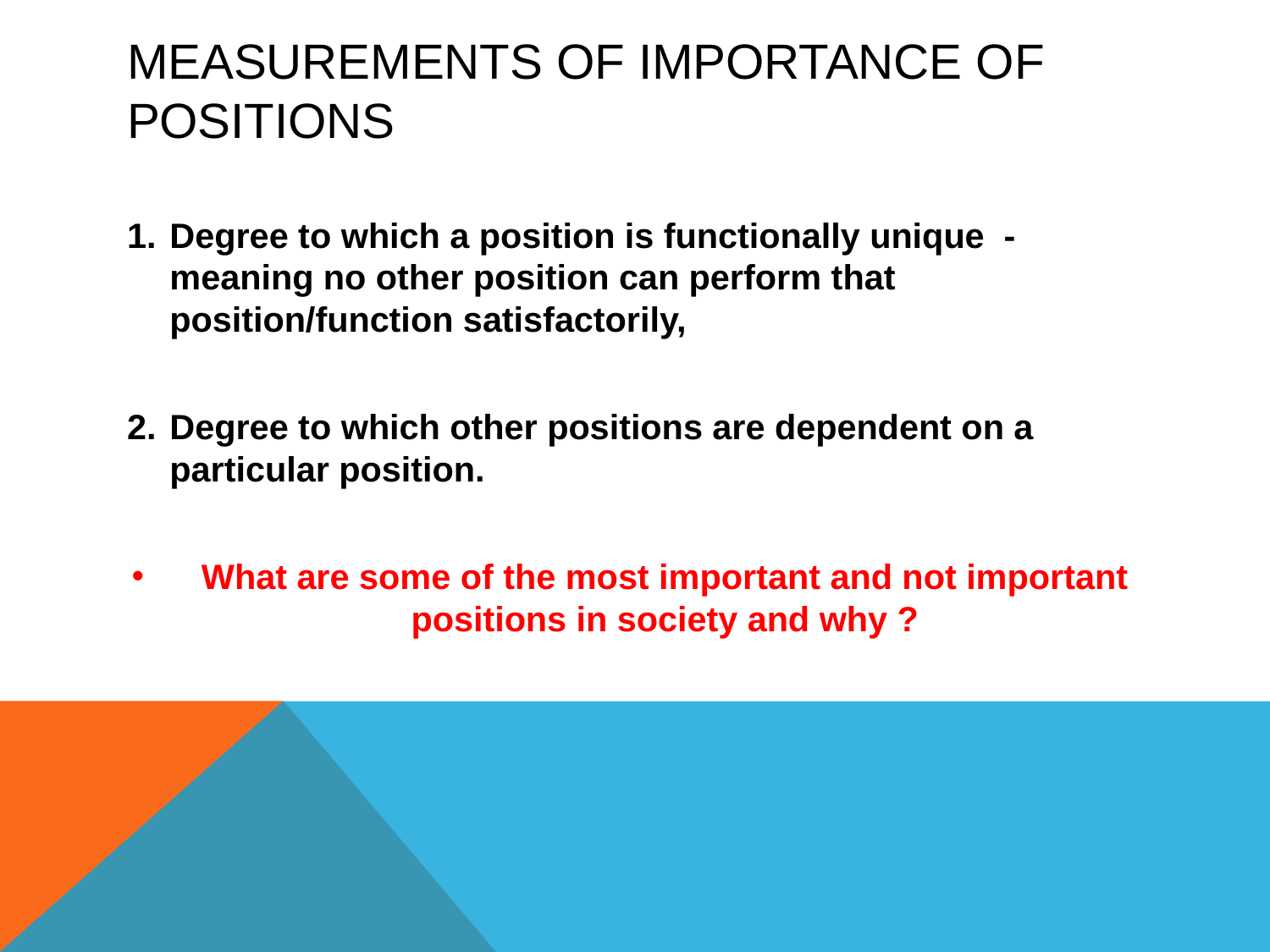

# Measurements of importance of positions

Degree to which a position is functionally unique  - meaning no other position can perform that position/function satisfactorily,

Degree to which other positions are dependent on a particular position.

What are some of the most important and not important positions in society and why ?